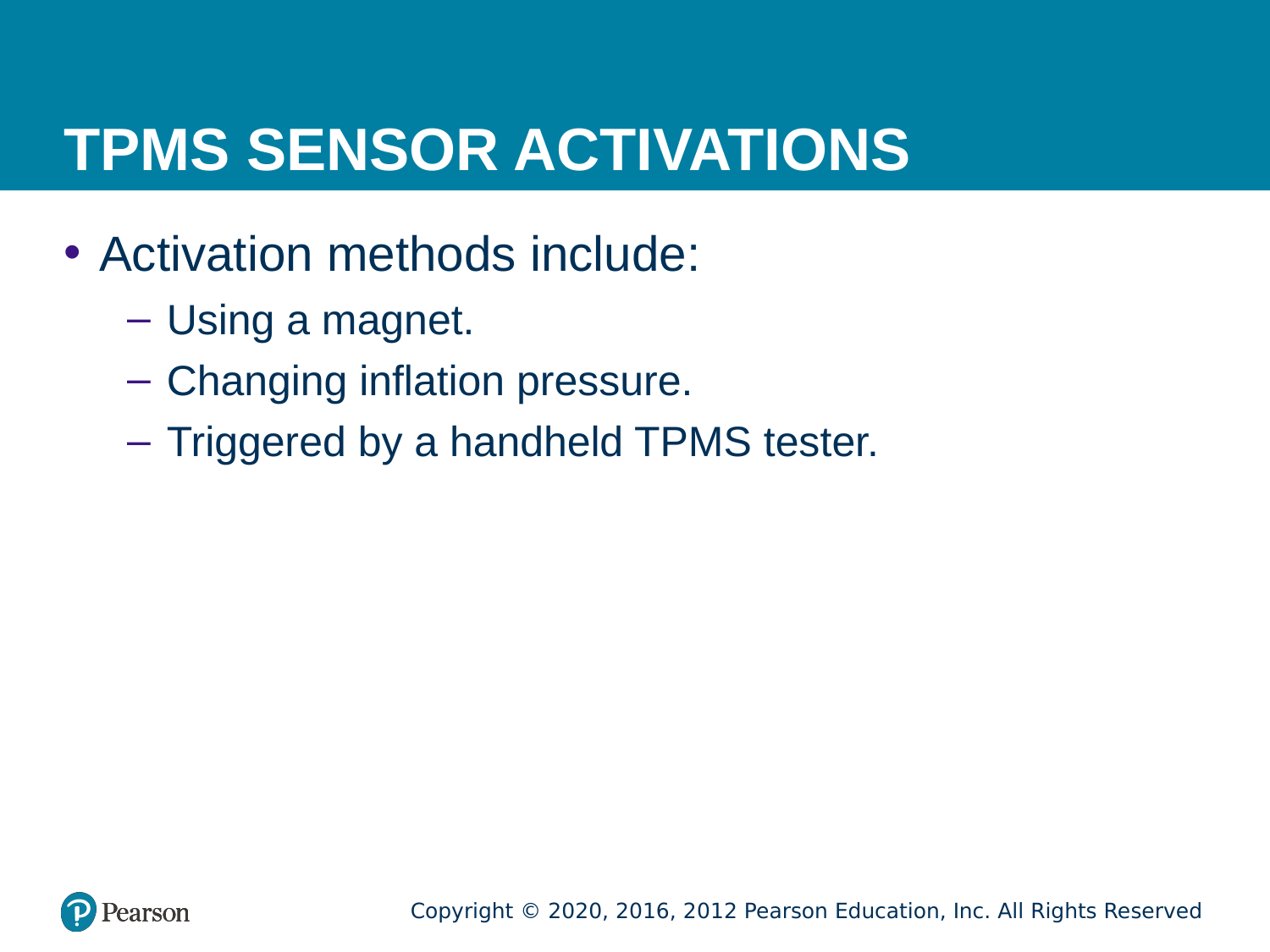

# TPMS SENSOR ACTIVATIONS
Activation methods include:
Using a magnet.
Changing inflation pressure.
Triggered by a handheld TPMS tester.